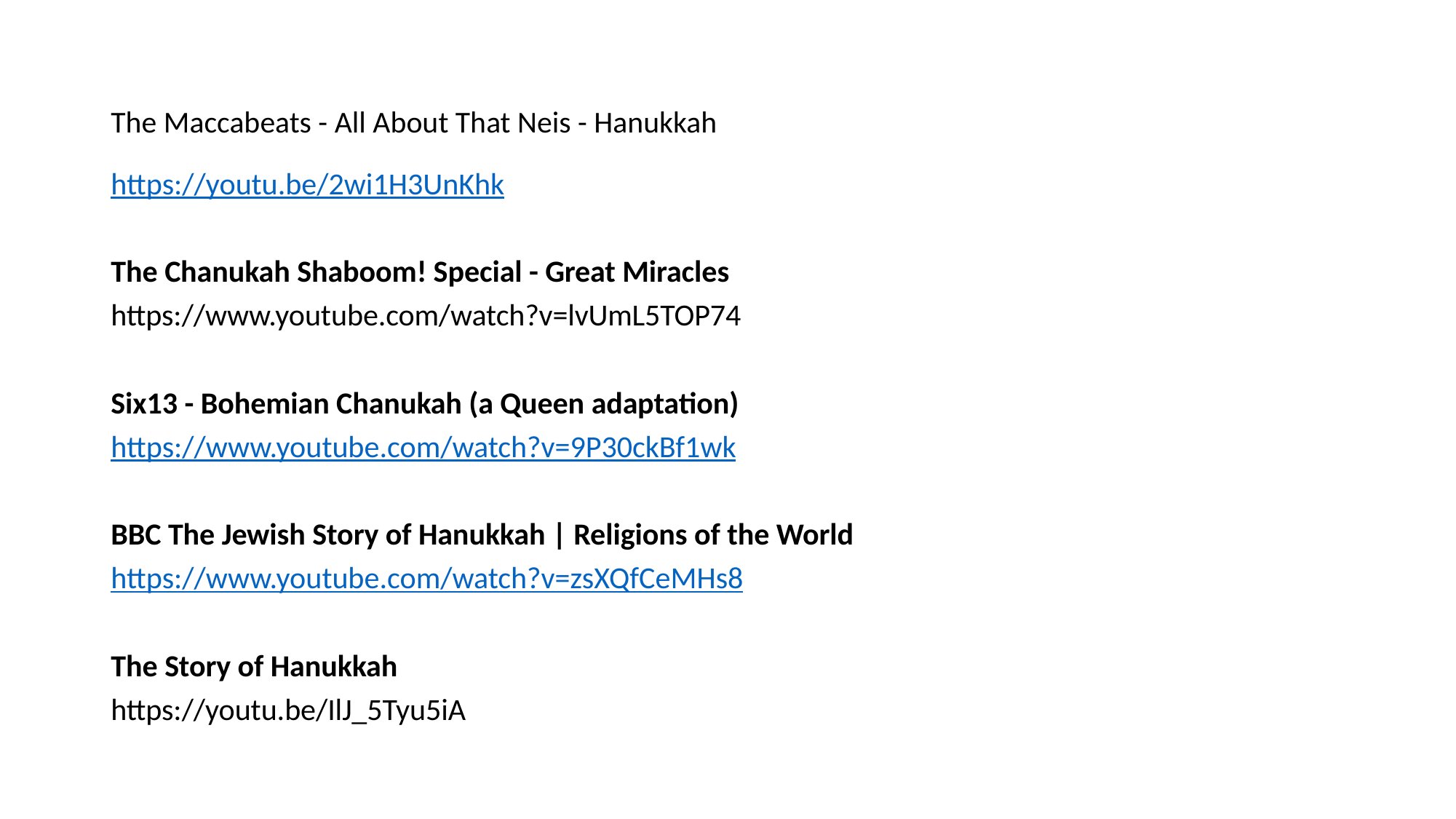

# The Maccabeats - All About That Neis - Hanukkah
https://youtu.be/2wi1H3UnKhk

The Chanukah Shaboom! Special - Great Miracles
https://www.youtube.com/watch?v=lvUmL5TOP74

Six13 - Bohemian Chanukah (a Queen adaptation)
https://www.youtube.com/watch?v=9P30ckBf1wk

BBC The Jewish Story of Hanukkah | Religions of the World
https://www.youtube.com/watch?v=zsXQfCeMHs8

The Story of Hanukkah
https://youtu.be/IlJ_5Tyu5iA